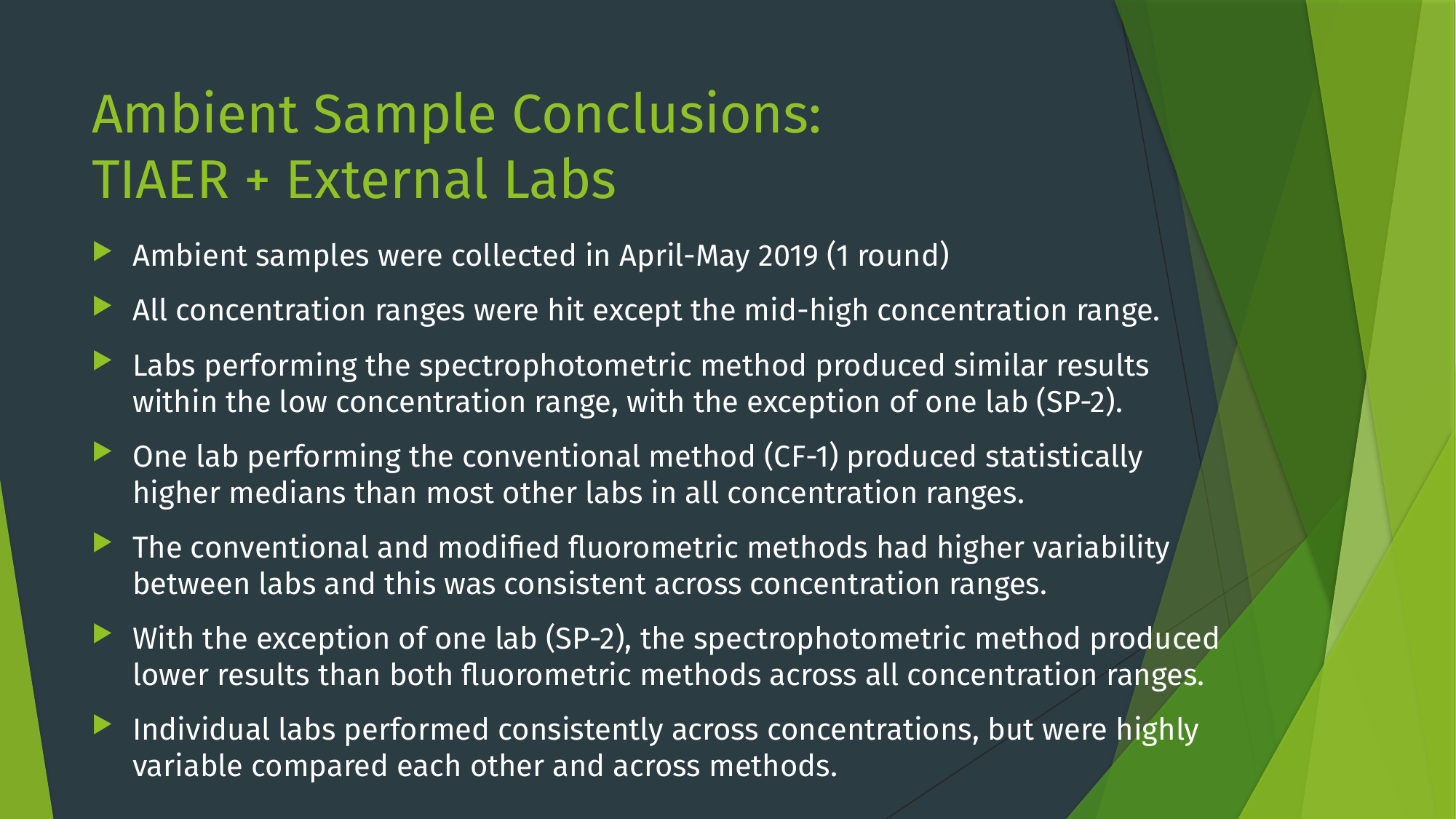

# Ambient Sample Conclusions: TIAER + External Labs
Ambient samples were collected in April-May 2019 (1 round)
All concentration ranges were hit except the mid-high concentration range.
Labs performing the spectrophotometric method produced similar results within the low concentration range, with the exception of one lab (SP-2).
One lab performing the conventional method (CF-1) produced statistically higher medians than most other labs in all concentration ranges.
The conventional and modified fluorometric methods had higher variability between labs and this was consistent across concentration ranges.
With the exception of one lab (SP-2), the spectrophotometric method produced lower results than both fluorometric methods across all concentration ranges.
Individual labs performed consistently across concentrations, but were highly variable compared each other and across methods.